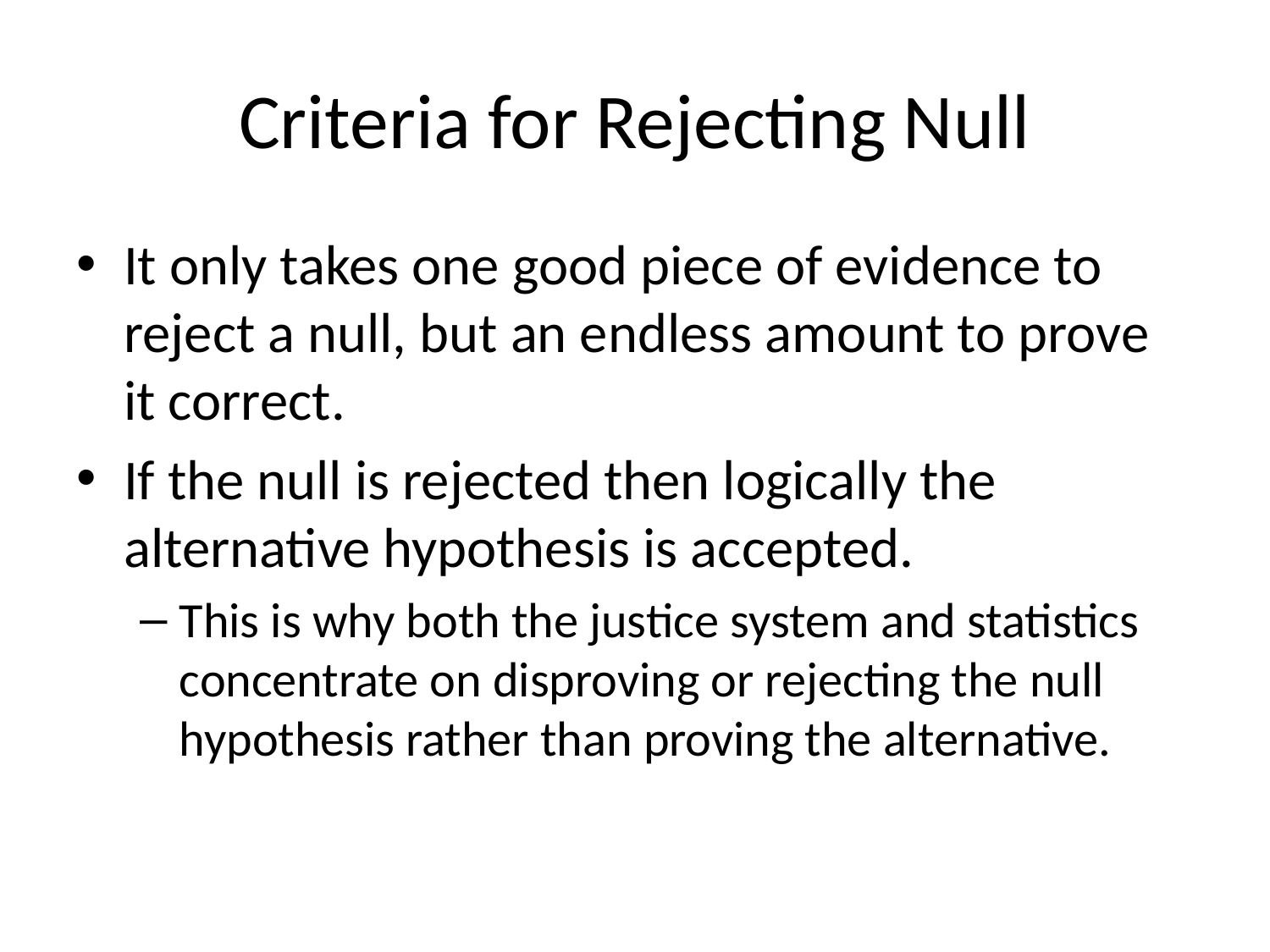

# Criteria for Rejecting Null
It only takes one good piece of evidence to reject a null, but an endless amount to prove it correct.
If the null is rejected then logically the alternative hypothesis is accepted.
This is why both the justice system and statistics concentrate on disproving or rejecting the null hypothesis rather than proving the alternative.